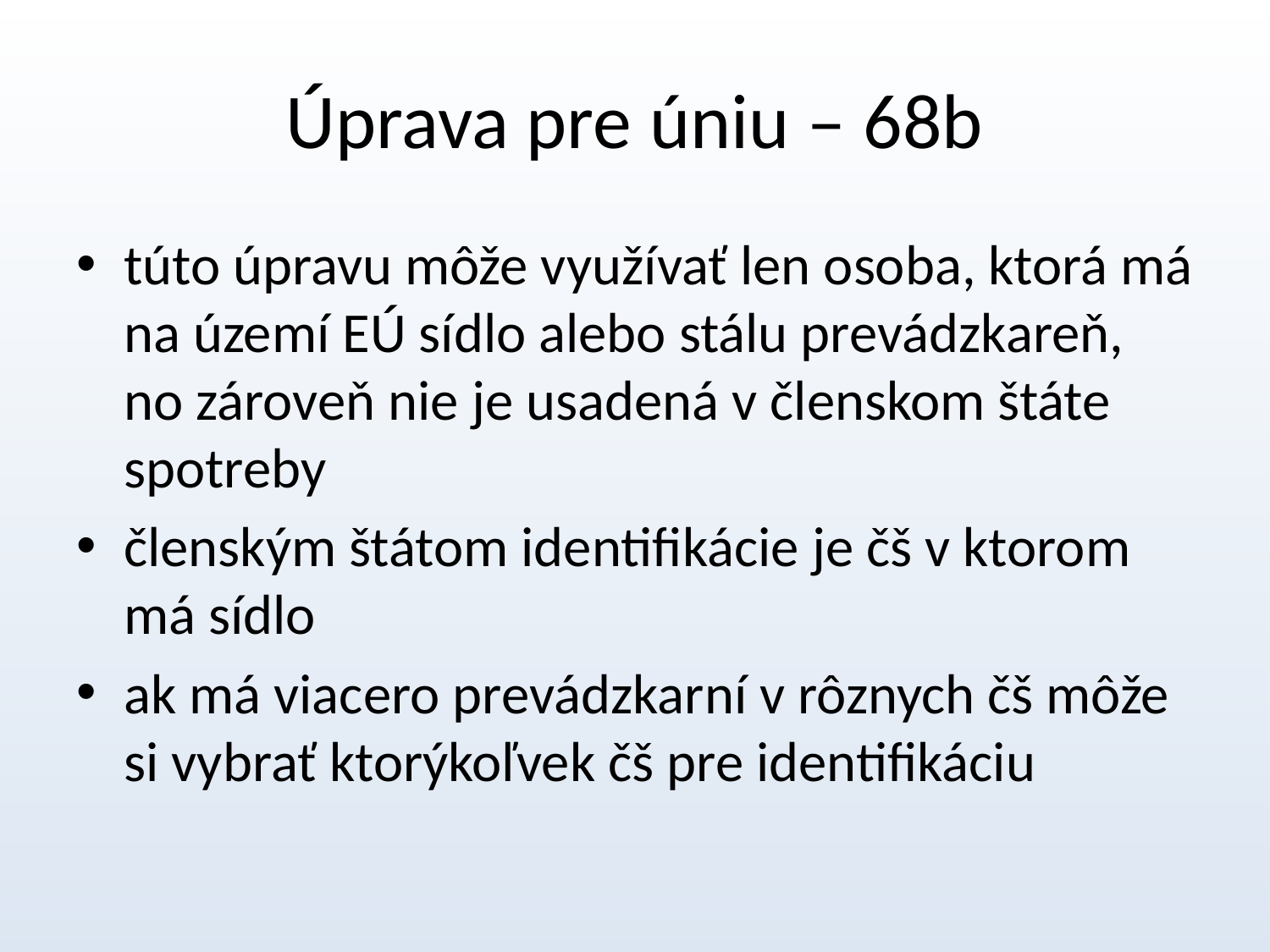

# Úprava pre úniu – 68b
túto úpravu môže využívať len osoba, ktorá má na území EÚ sídlo alebo stálu prevádzkareň, no zároveň nie je usadená v členskom štáte spotreby
členským štátom identifikácie je čš v ktorom má sídlo
ak má viacero prevádzkarní v rôznych čš môže si vybrať ktorýkoľvek čš pre identifikáciu